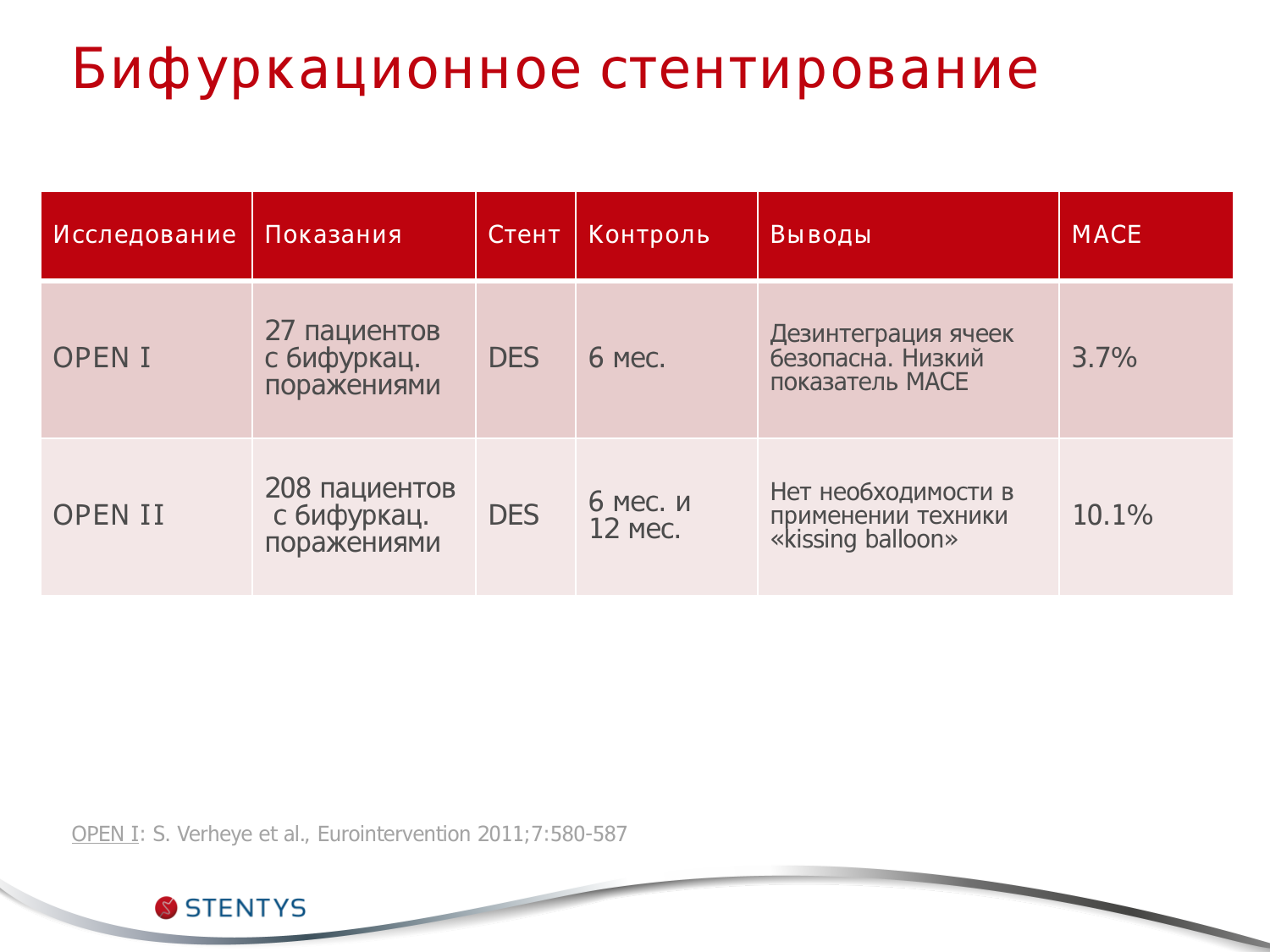

# Бифуркационное стентирование
| Исследование | Показания | Стент | Контроль | Выводы | MACE |
| --- | --- | --- | --- | --- | --- |
| OPEN I | 27 пациентов с бифуркац. поражениями | DES | 6 мес. | Дезинтеграция ячеек безопасна. Низкий показатель MACE | 3.7% |
| OPEN II | 208 пациентов с бифуркац. поражениями | DES | 6 мес. и 12 мес. | Нет необходимости в применении техники «kissing balloon» | 10.1% |
OPEN I: S. Verheye et al., Eurointervention 2011;7:580-587